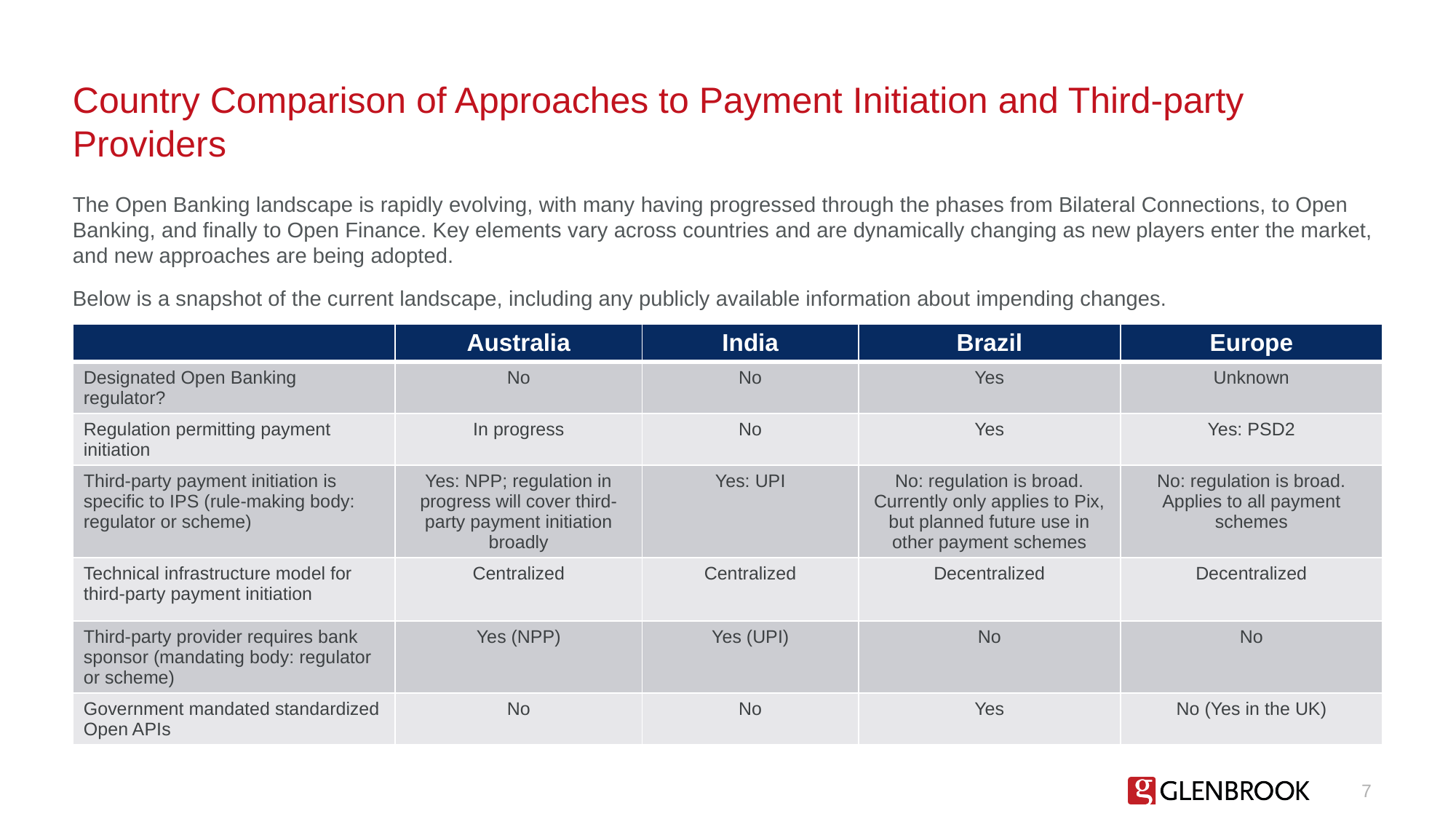

# Country Comparison of Approaches to Payment Initiation and Third-party Providers
The Open Banking landscape is rapidly evolving, with many having progressed through the phases from Bilateral Connections, to Open Banking, and finally to Open Finance. Key elements vary across countries and are dynamically changing as new players enter the market, and new approaches are being adopted.
Below is a snapshot of the current landscape, including any publicly available information about impending changes.
|  | Australia | India | Brazil | Europe |
| --- | --- | --- | --- | --- |
| Designated Open Banking regulator? | No | No | Yes | Unknown |
| Regulation permitting payment initiation | In progress | No | Yes | Yes: PSD2 |
| Third-party payment initiation is specific to IPS (rule-making body: regulator or scheme) | Yes: NPP; regulation in progress will cover third-party payment initiation broadly | Yes: UPI | No: regulation is broad. Currently only applies to Pix, but planned future use in other payment schemes | No: regulation is broad. Applies to all payment schemes |
| Technical infrastructure model for third-party payment initiation | Centralized | Centralized | Decentralized | Decentralized |
| Third-party provider requires bank sponsor (mandating body: regulator or scheme) | Yes (NPP) | Yes (UPI) | No | No |
| Government mandated standardized Open APIs | No | No | Yes | No (Yes in the UK) |
7